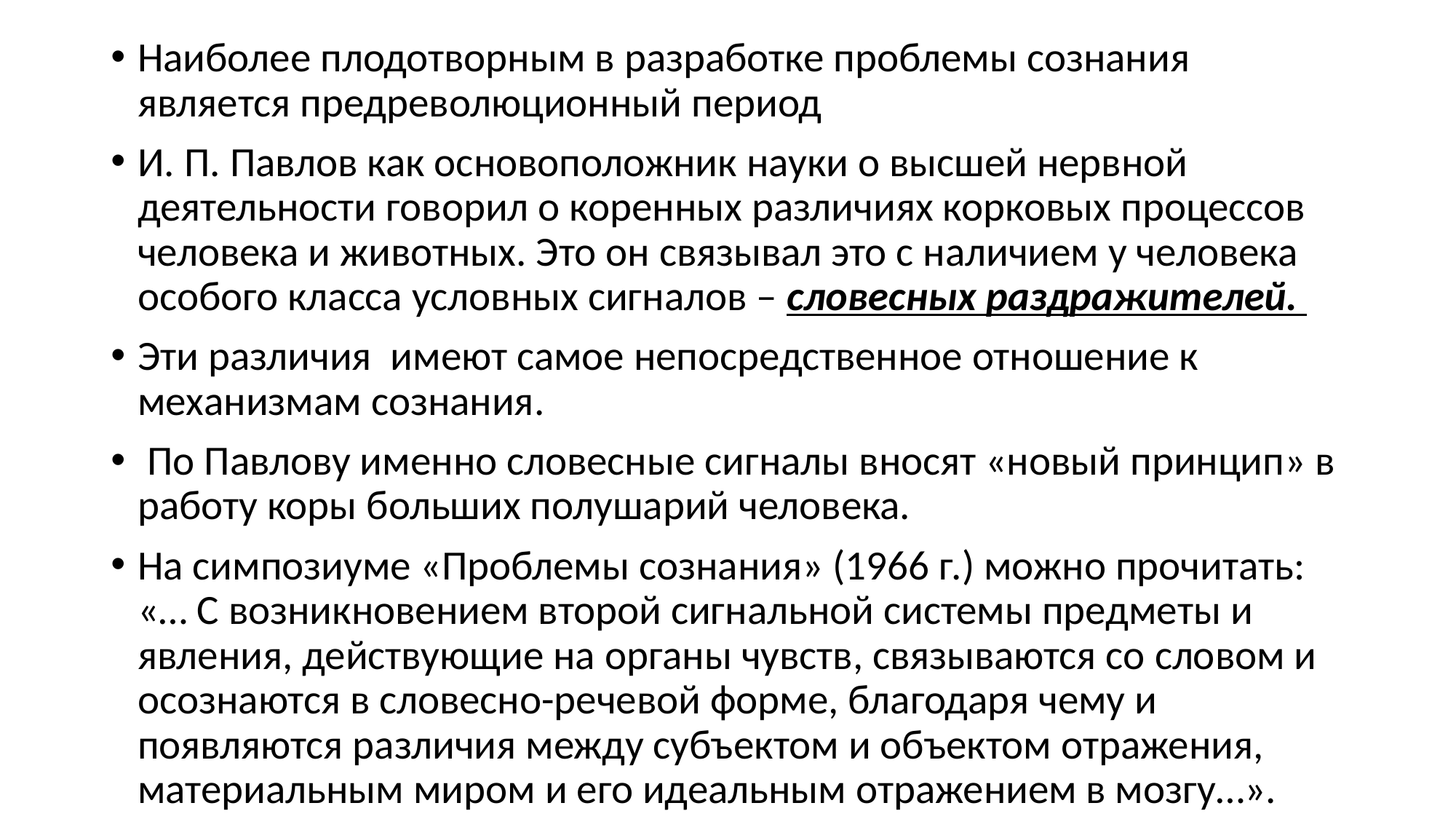

Наиболее плодотворным в разработке проблемы сознания является предреволюционный период
И. П. Павлов как основоположник науки о высшей нервной деятельности говорил о коренных различиях корковых процессов человека и животных. Это он связывал это с наличием у человека особого класса условных сигналов – словесных раздражителей.
Эти различия  имеют самое непосредственное отношение к механизмам сознания.
 По Павлову именно словесные сигналы вносят «новый принцип» в работу коры больших полушарий человека.
На симпозиуме «Проблемы сознания» (1966 г.) можно прочитать: «… С возникновением второй сигнальной системы предметы и явления, действующие на органы чувств, связываются со словом и осознаются в словесно-речевой форме, благодаря чему и появляются различия между субъектом и объектом отражения, материальным миром и его идеальным отражением в мозгу…».